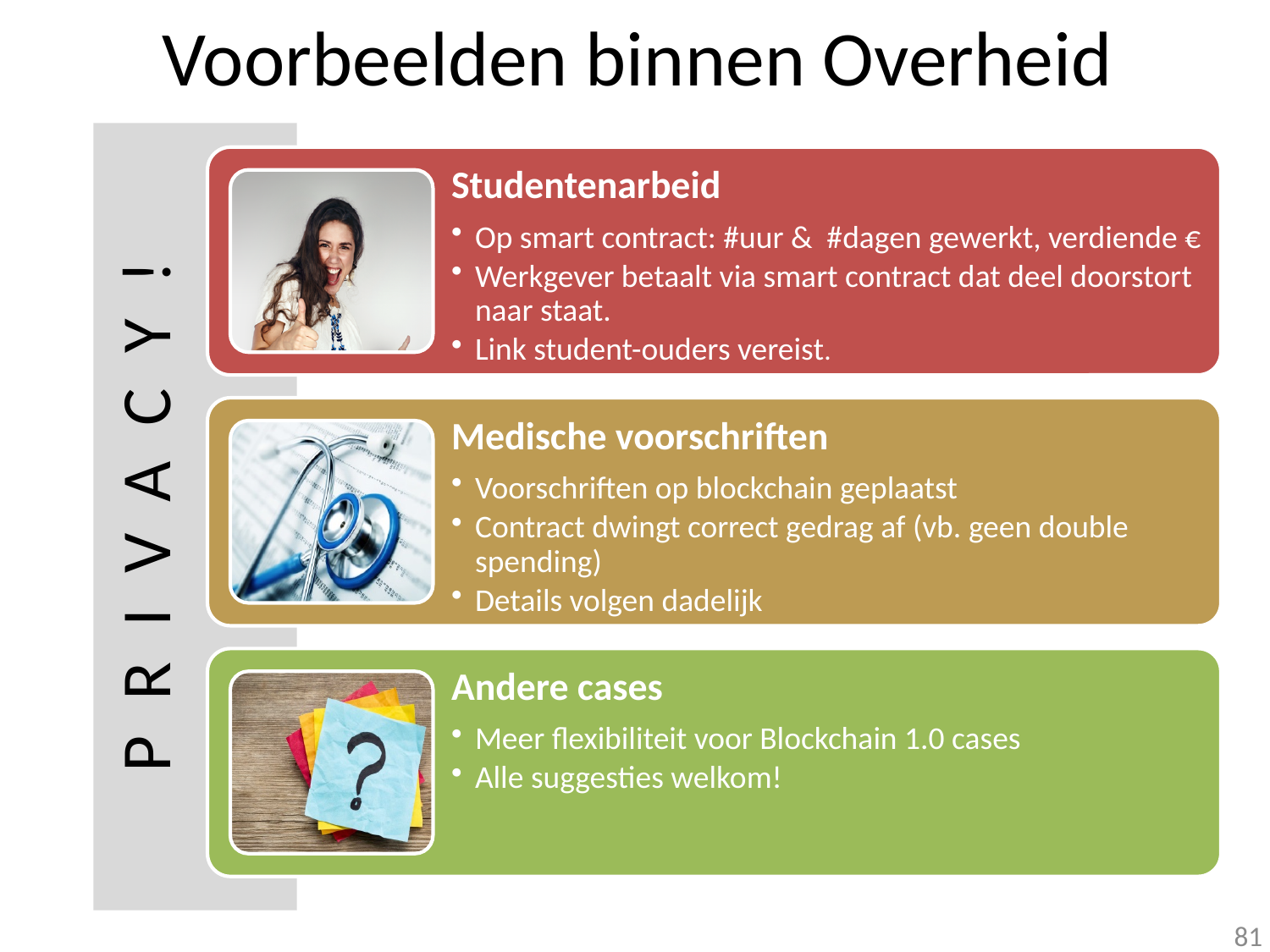

# Voorbeelden binnen Overheid
Studentenarbeid
Op smart contract: #uur &  #dagen gewerkt, verdiende €
Werkgever betaalt via smart contract dat deel doorstort naar staat.
Link student-ouders vereist.
Medische voorschriften
Voorschriften op blockchain geplaatst
Contract dwingt correct gedrag af (vb. geen double spending)
Details volgen dadelijk
Andere cases
Meer flexibiliteit voor Blockchain 1.0 cases
Alle suggesties welkom!
PRIVACY!
81